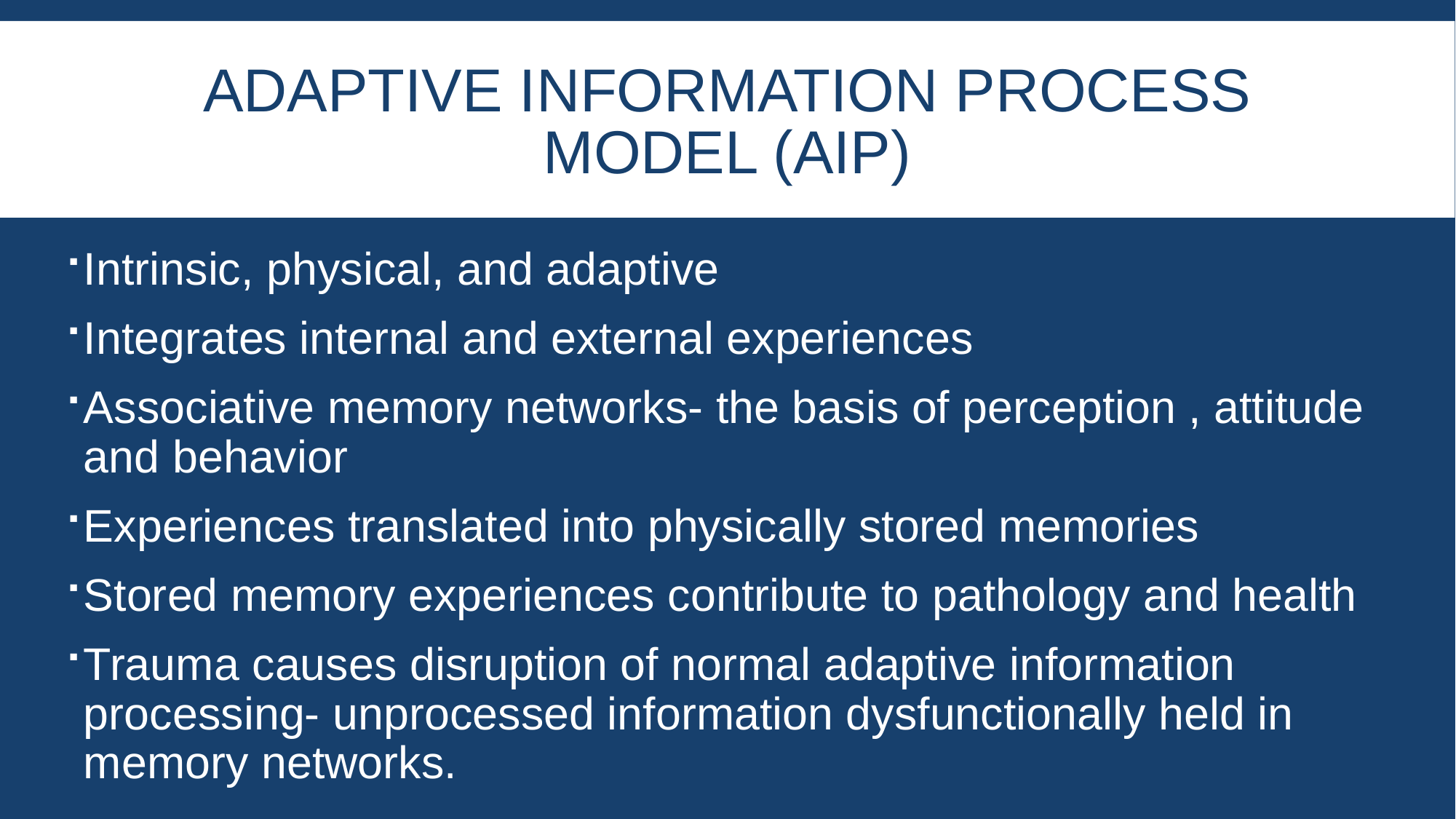

# Adaptive Information Process Model (AIP)
Intrinsic, physical, and adaptive
Integrates internal and external experiences
Associative memory networks- the basis of perception , attitude and behavior
Experiences translated into physically stored memories
Stored memory experiences contribute to pathology and health
Trauma causes disruption of normal adaptive information processing- unprocessed information dysfunctionally held in memory networks.